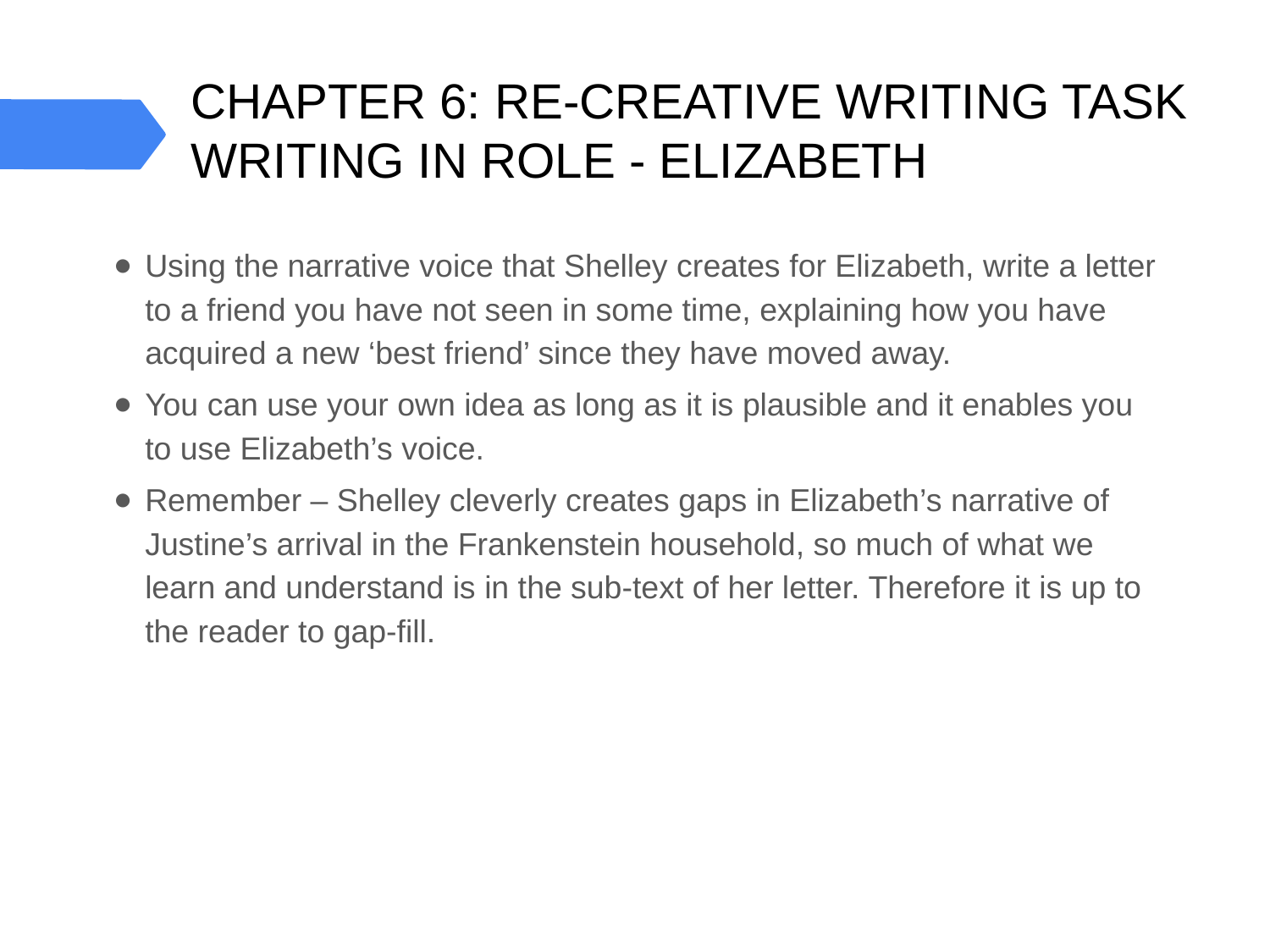

# CHAPTER 6: RE-CREATIVE WRITING TASK WRITING IN ROLE - ELIZABETH
Using the narrative voice that Shelley creates for Elizabeth, write a letter to a friend you have not seen in some time, explaining how you have acquired a new ‘best friend’ since they have moved away.
You can use your own idea as long as it is plausible and it enables you to use Elizabeth’s voice.
Remember – Shelley cleverly creates gaps in Elizabeth’s narrative of Justine’s arrival in the Frankenstein household, so much of what we learn and understand is in the sub-text of her letter. Therefore it is up to the reader to gap-fill.